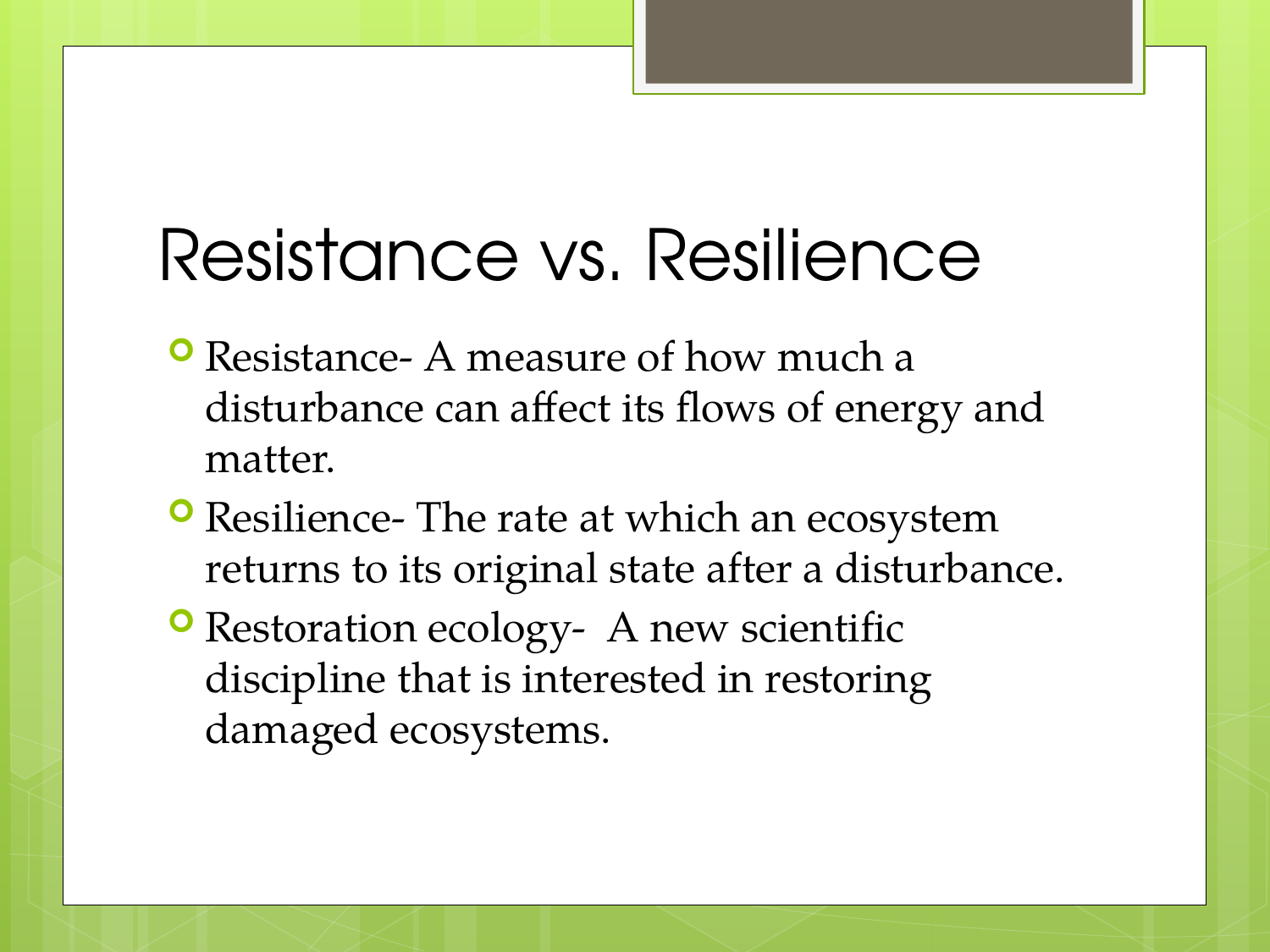

# Resistance vs. Resilience
Resistance- A measure of how much a disturbance can affect its flows of energy and matter.
Resilience- The rate at which an ecosystem returns to its original state after a disturbance.
Restoration ecology-  A new scientific discipline that is interested in restoring damaged ecosystems.